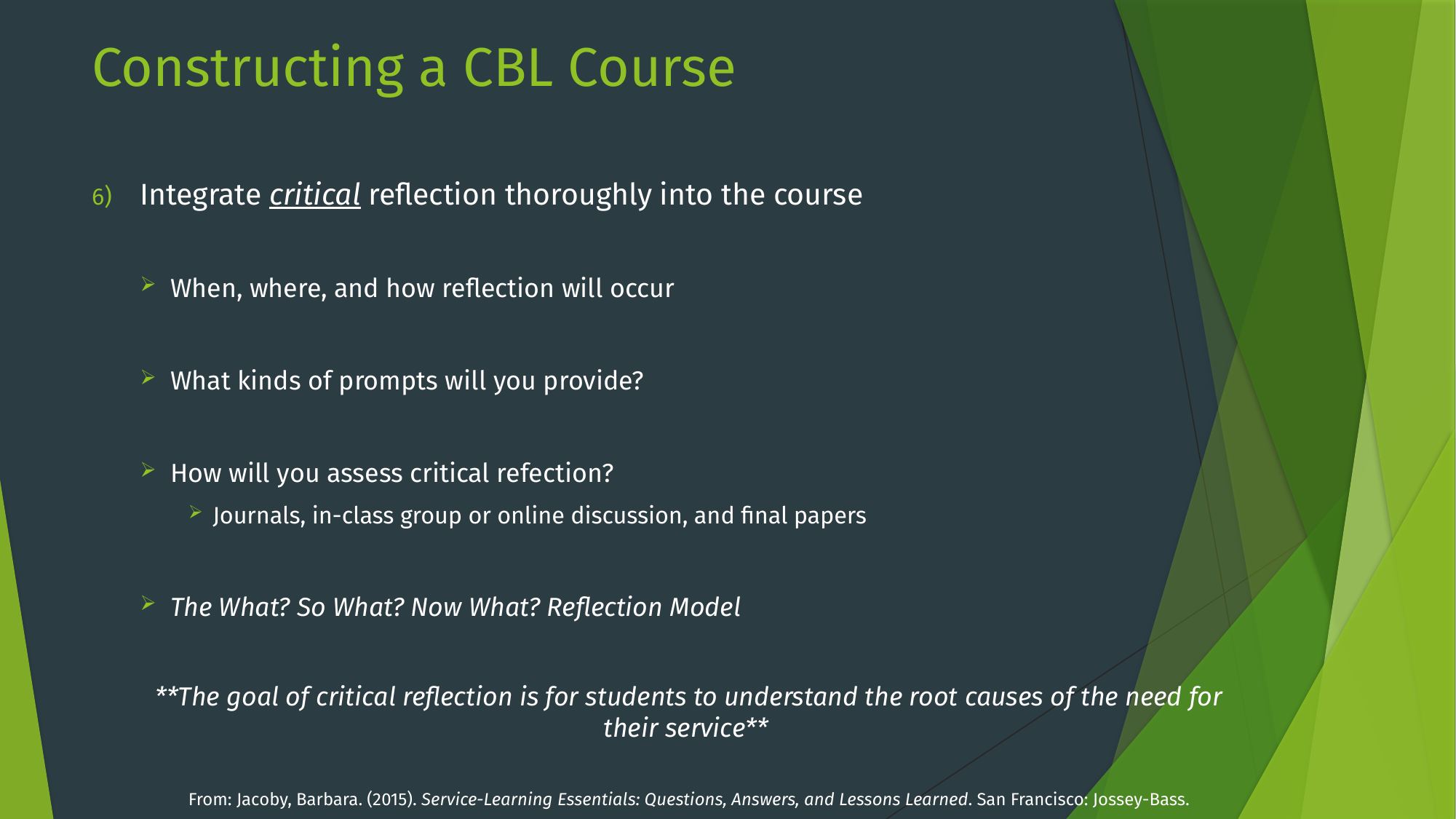

# Constructing a CBL Course

Integrate critical reflection thoroughly into the course

When, where, and how reflection will occur

What kinds of prompts will you provide?

How will you assess critical refection?
Journals, in-class group or online discussion, and final papers

The What? So What? Now What? Reflection Model

**The goal of critical reflection is for students to understand the root causes of the need for their service**

From: Jacoby, Barbara. (2015). Service-Learning Essentials: Questions, Answers, and Lessons Learned. San Francisco: Jossey-Bass.